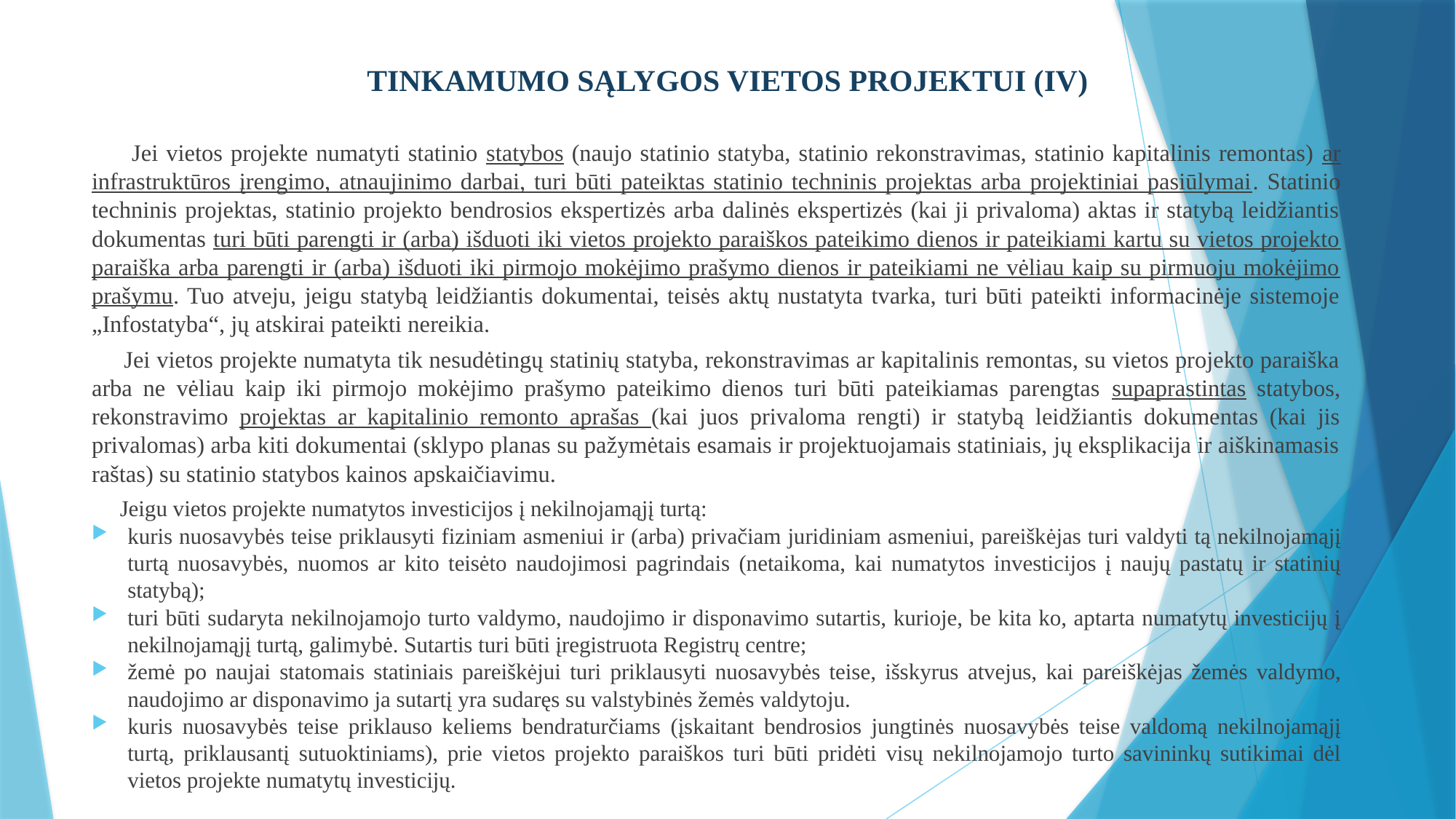

# TINKAMUMO SĄLYGOS VIETOS PROJEKTUI (IV)
     Jei vietos projekte numatyti statinio statybos (naujo statinio statyba, statinio rekonstravimas, statinio kapitalinis remontas) ar infrastruktūros įrengimo, atnaujinimo darbai, turi būti pateiktas statinio techninis projektas arba projektiniai pasiūlymai. Statinio techninis projektas, statinio projekto bendrosios ekspertizės arba dalinės ekspertizės (kai ji privaloma) aktas ir statybą leidžiantis dokumentas turi būti parengti ir (arba) išduoti iki vietos projekto paraiškos pateikimo dienos ir pateikiami kartu su vietos projekto paraiška arba parengti ir (arba) išduoti iki pirmojo mokėjimo prašymo dienos ir pateikiami ne vėliau kaip su pirmuoju mokėjimo prašymu. Tuo atveju, jeigu statybą leidžiantis dokumentai, teisės aktų nustatyta tvarka, turi būti pateikti informacinėje sistemoje „Infostatyba“, jų atskirai pateikti nereikia.

     Jei vietos projekte numatyta tik nesudėtingų statinių statyba, rekonstravimas ar kapitalinis remontas, su vietos projekto paraiška arba ne vėliau kaip iki pirmojo mokėjimo prašymo pateikimo dienos turi būti pateikiamas parengtas supaprastintas statybos, rekonstravimo projektas ar kapitalinio remonto aprašas (kai juos privaloma rengti) ir statybą leidžiantis dokumentas (kai jis privalomas) arba kiti dokumentai (sklypo planas su pažymėtais esamais ir projektuojamais statiniais, jų eksplikacija ir aiškinamasis raštas) su statinio statybos kainos apskaičiavimu.

     Jeigu vietos projekte numatytos investicijos į nekilnojamąjį turtą:
kuris nuosavybės teise priklausyti fiziniam asmeniui ir (arba) privačiam juridiniam asmeniui, pareiškėjas turi valdyti tą nekilnojamąjį turtą nuosavybės, nuomos ar kito teisėto naudojimosi pagrindais (netaikoma, kai numatytos investicijos į naujų pastatų ir statinių statybą);
turi būti sudaryta nekilnojamojo turto valdymo, naudojimo ir disponavimo sutartis, kurioje, be kita ko, aptarta numatytų investicijų į nekilnojamąjį turtą, galimybė. Sutartis turi būti įregistruota Registrų centre;
žemė po naujai statomais statiniais pareiškėjui turi priklausyti nuosavybės teise, išskyrus atvejus, kai pareiškėjas žemės valdymo, naudojimo ar disponavimo ja sutartį yra sudaręs su valstybinės žemės valdytoju.
kuris nuosavybės teise priklauso keliems bendraturčiams (įskaitant bendrosios jungtinės nuosavybės teise valdomą nekilnojamąjį turtą, priklausantį sutuoktiniams), prie vietos projekto paraiškos turi būti pridėti visų nekilnojamojo turto savininkų sutikimai dėl vietos projekte numatytų investicijų.